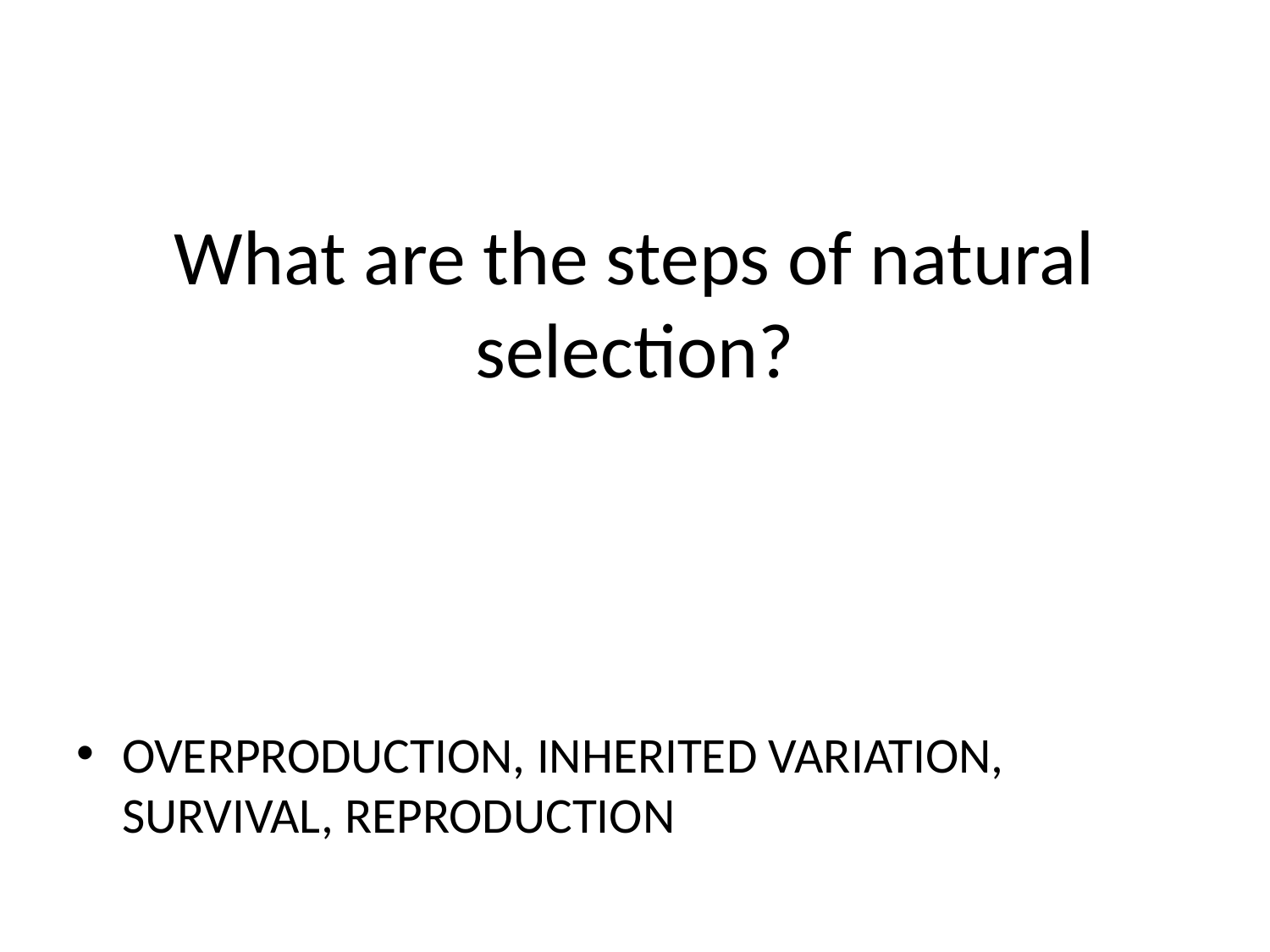

# What are the steps of natural selection?
OVERPRODUCTION, INHERITED VARIATION, SURVIVAL, REPRODUCTION